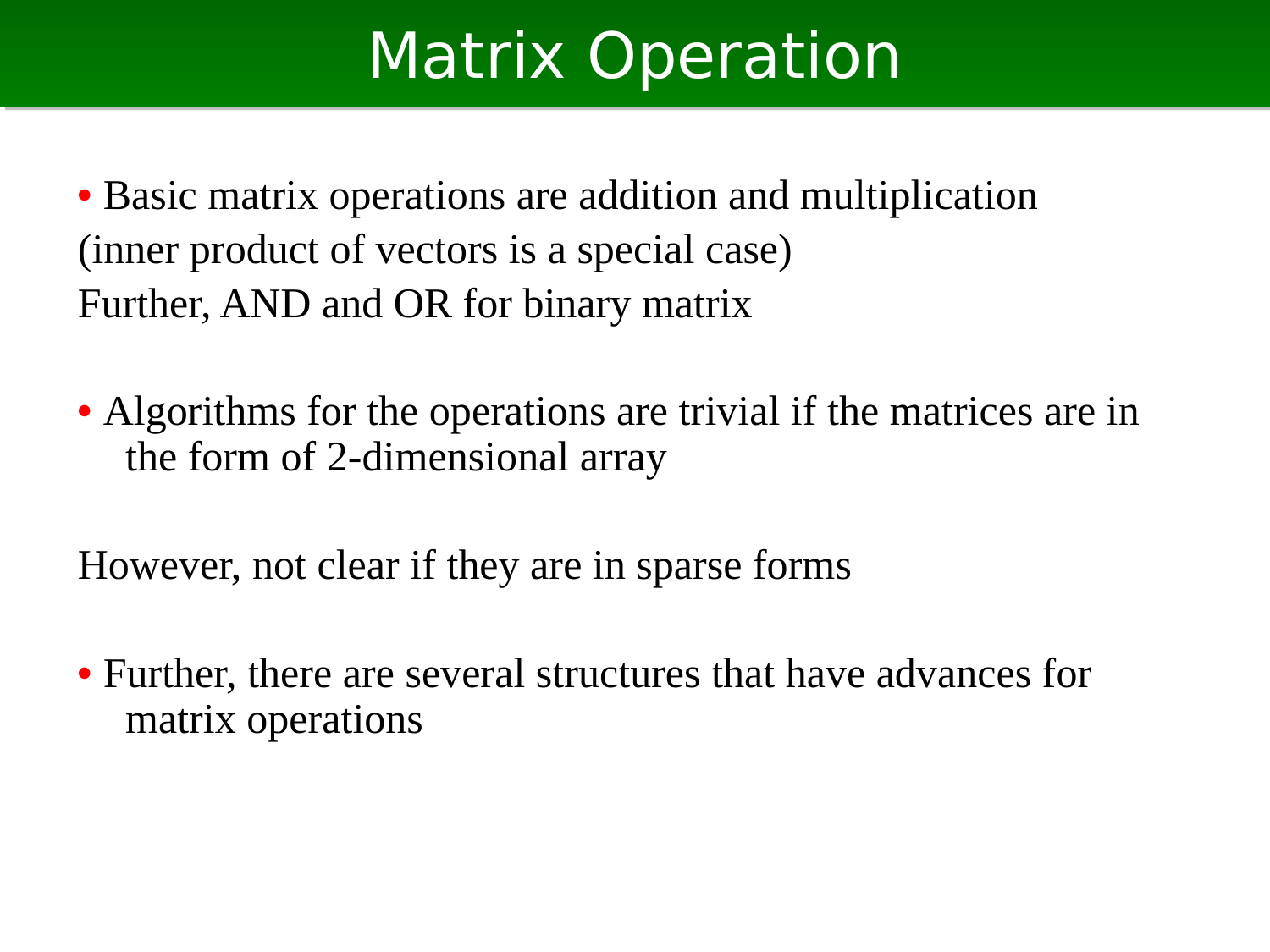

# Matrix Operation
• Basic matrix operations are addition and multiplication
(inner product of vectors is a special case)
Further, AND and OR for binary matrix

• Algorithms for the operations are trivial if the matrices are in the form of 2-dimensional array

However, not clear if they are in sparse forms

• Further, there are several structures that have advances for matrix operations